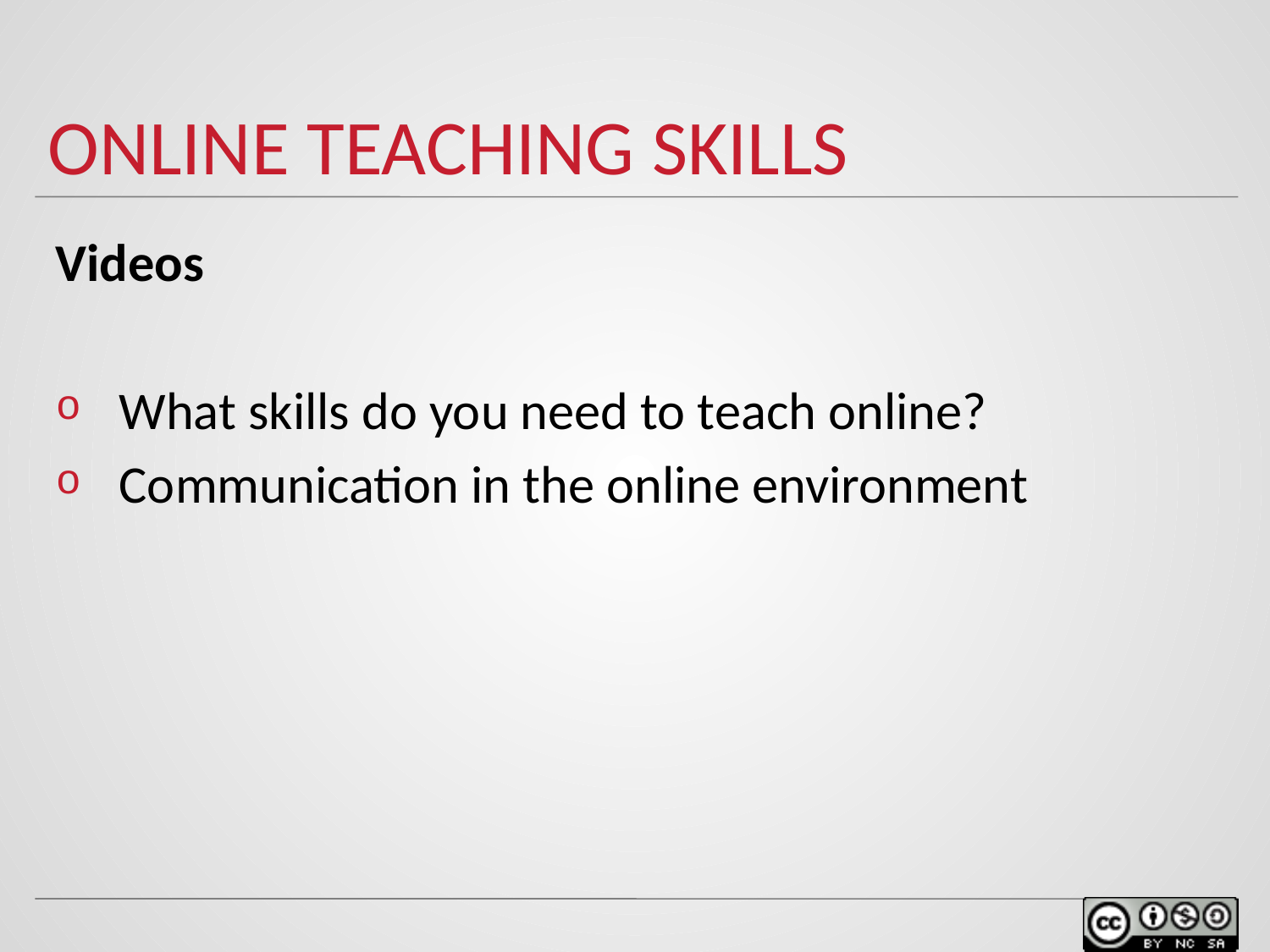

# Online teaching skills
Videos

What skills do you need to teach online?
Communication in the online environment